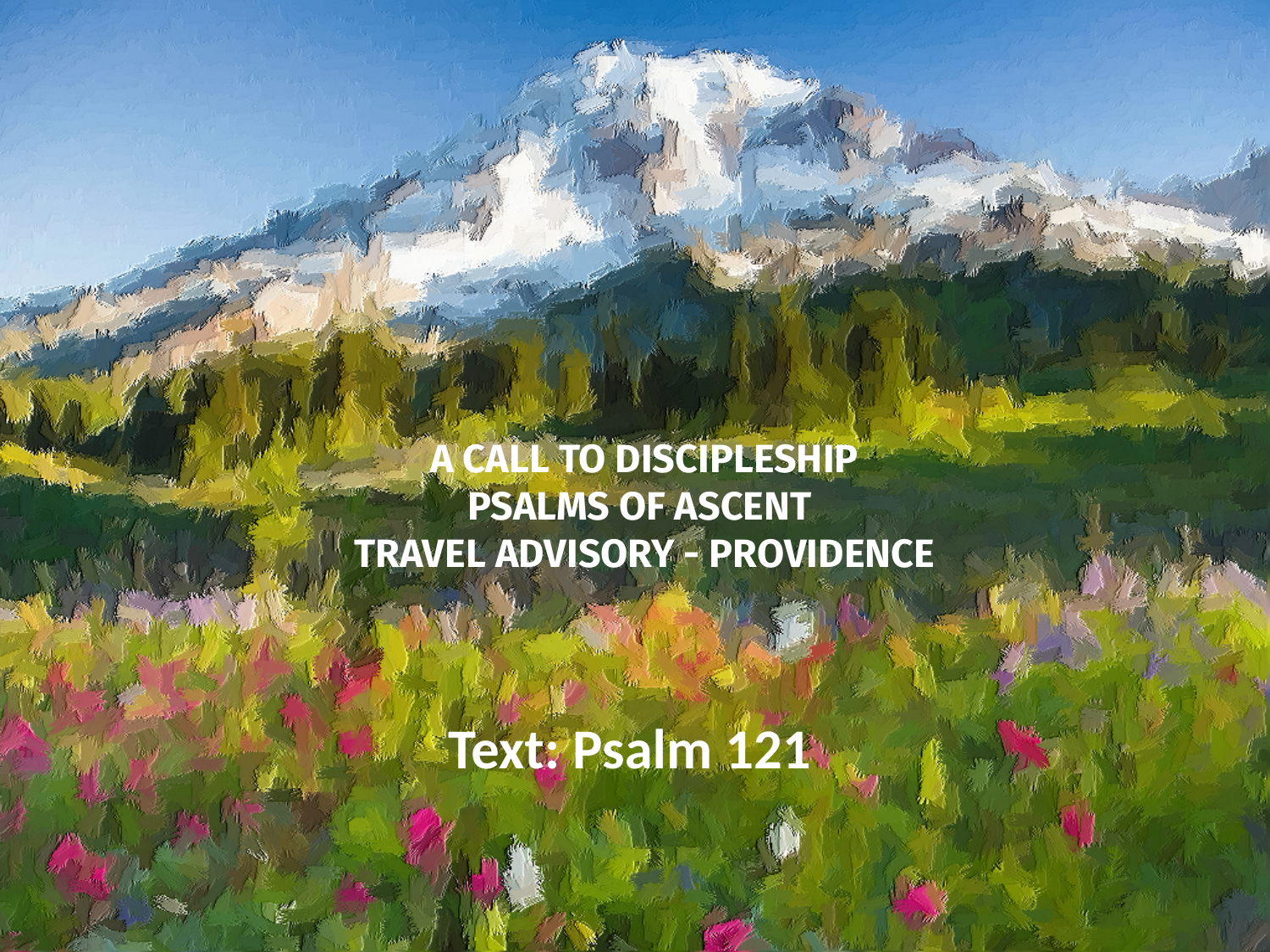

# A CALL TO DISCIPLESHIP PSALMS OF ASCENT TRAVEL ADVISORY - PROVIDENCE
Text: Psalm 121